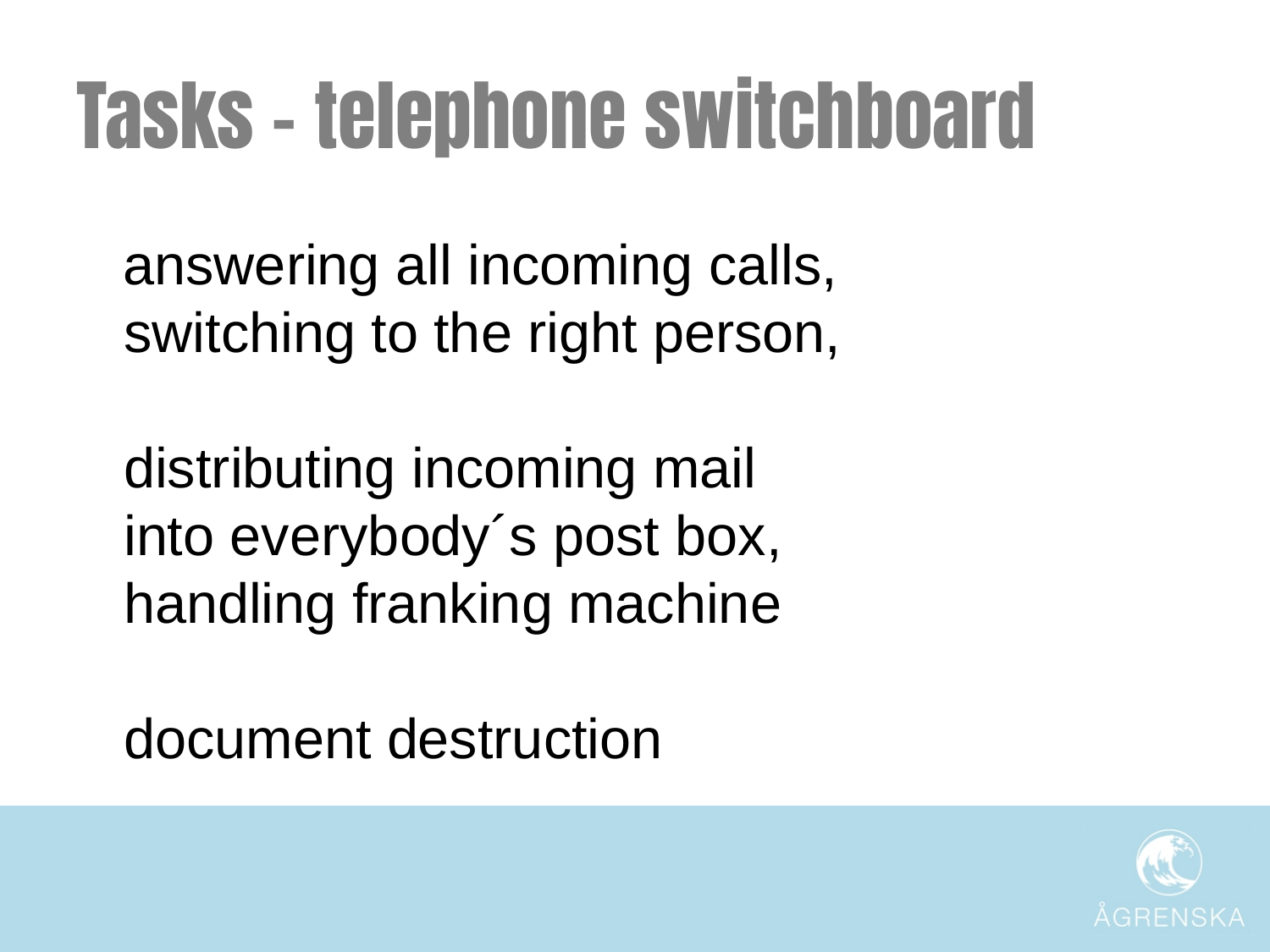

# Tasks – telephone switchboard
   answering all incoming calls,
switching to the right person,
distributing incoming mail
into everybody´s post box,
handling franking machine
document destruction